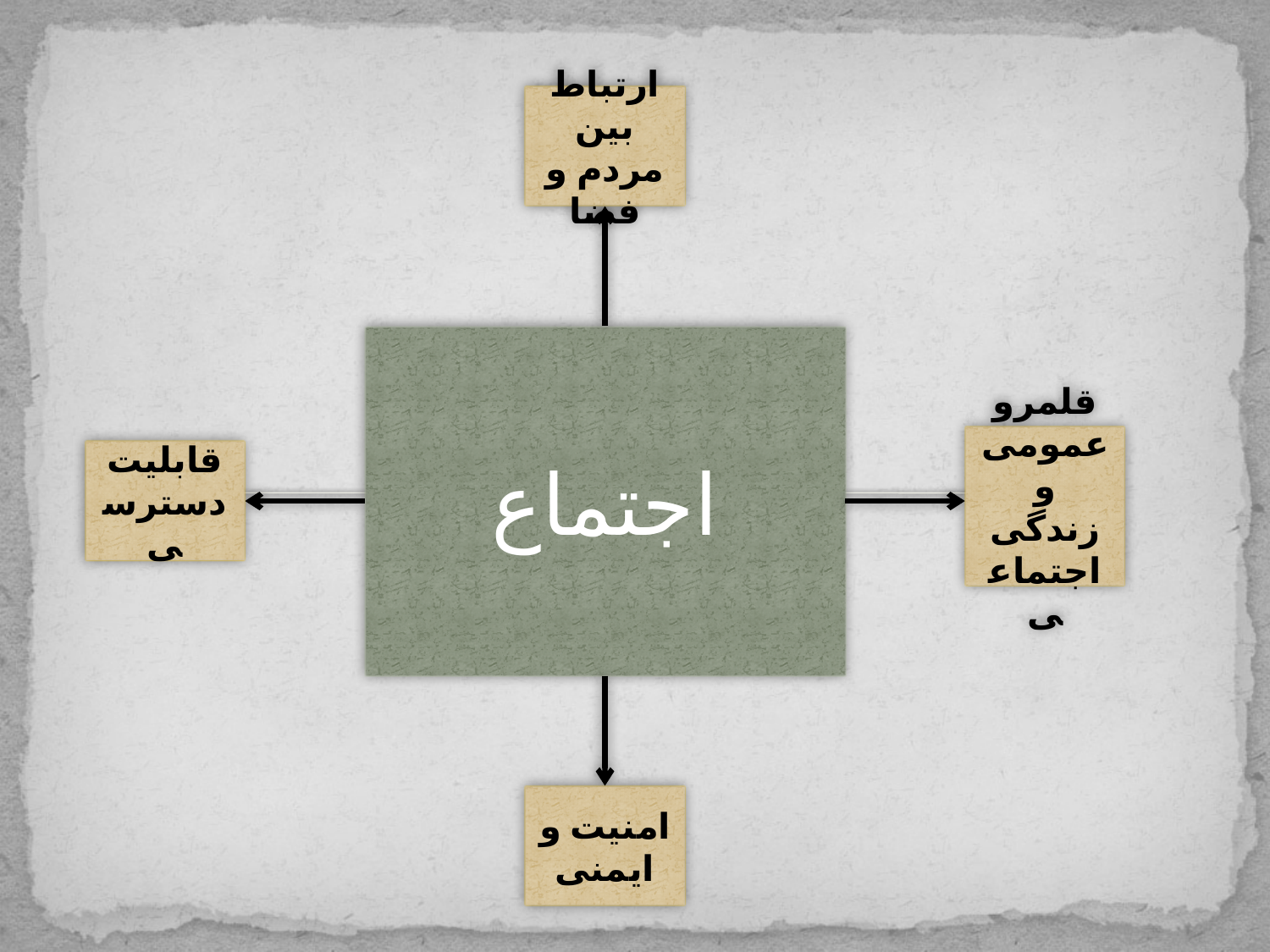

ارتباط بین مردم و فضا
# نن
اجتماع
قلمرو عمومی و زندگی اجتماعی
قابلیت دسترسی

امنیت و ایمنی